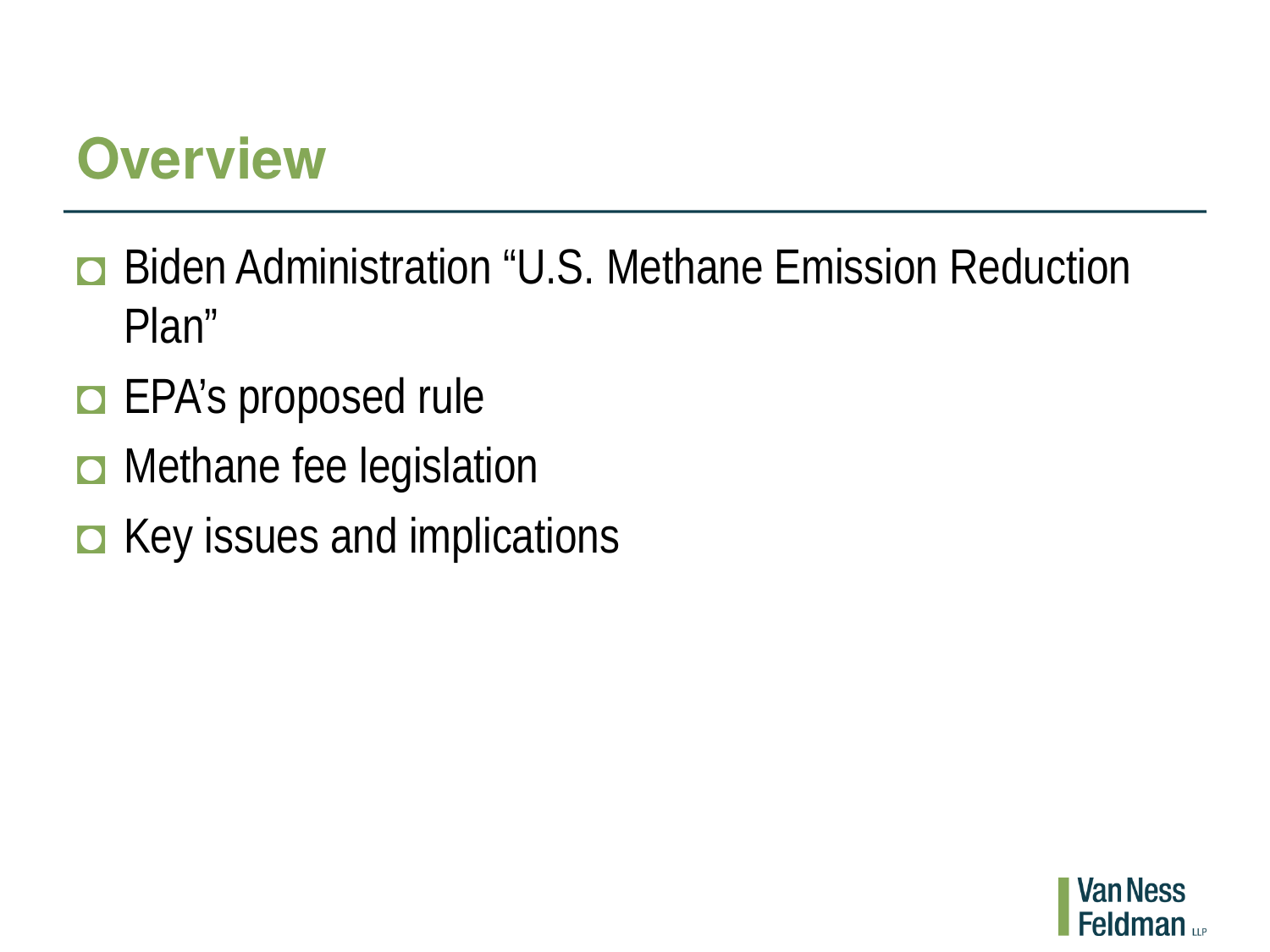

# Overview
Biden Administration “U.S. Methane Emission Reduction Plan”
EPA’s proposed rule
Methane fee legislation
Key issues and implications